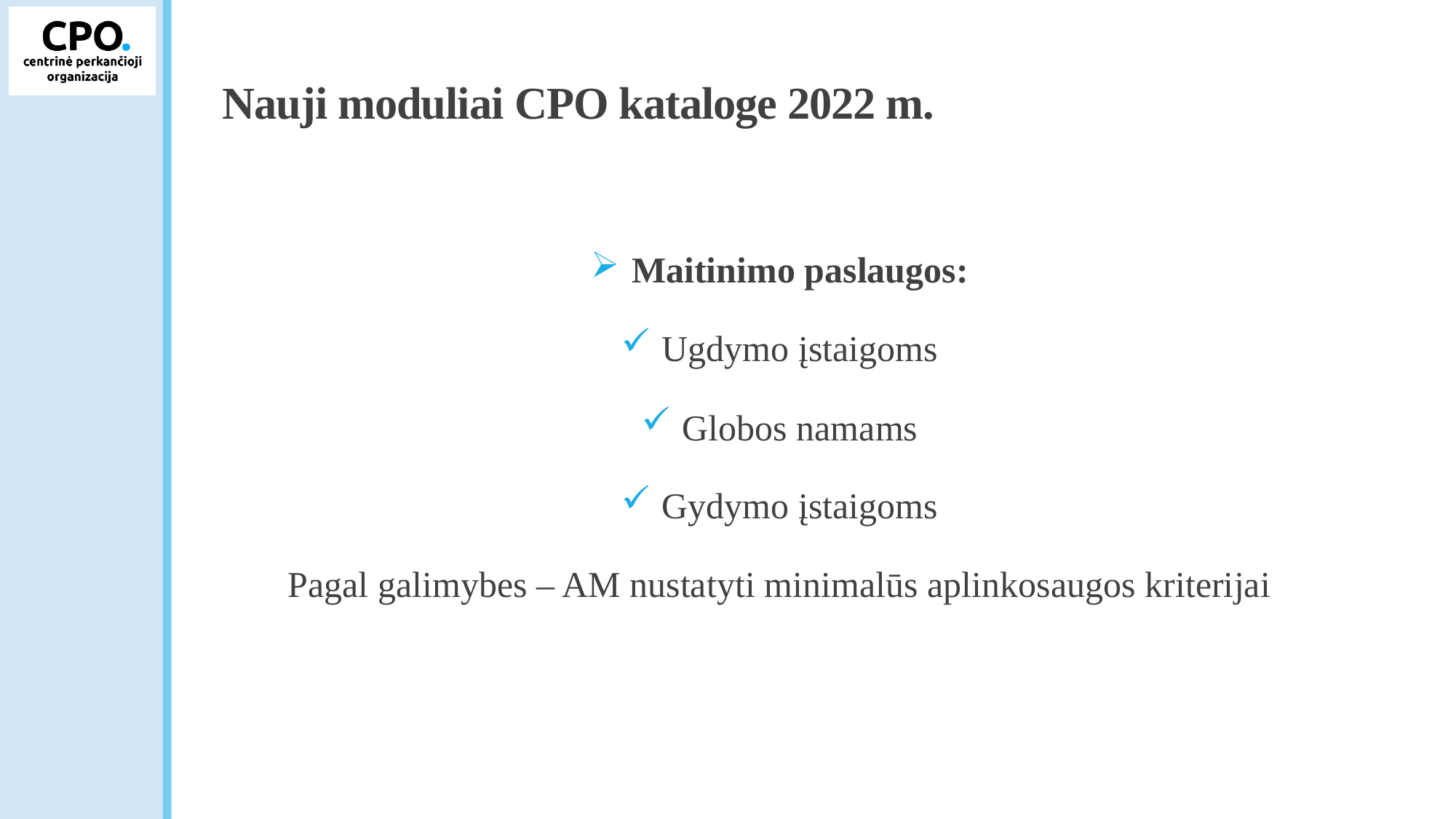

# Nauji moduliai CPO kataloge 2022 m.

Maitinimo paslaugos:

Ugdymo įstaigoms

Globos namams

Gydymo įstaigoms

Pagal galimybes – AM nustatyti minimalūs aplinkosaugos kriterijai